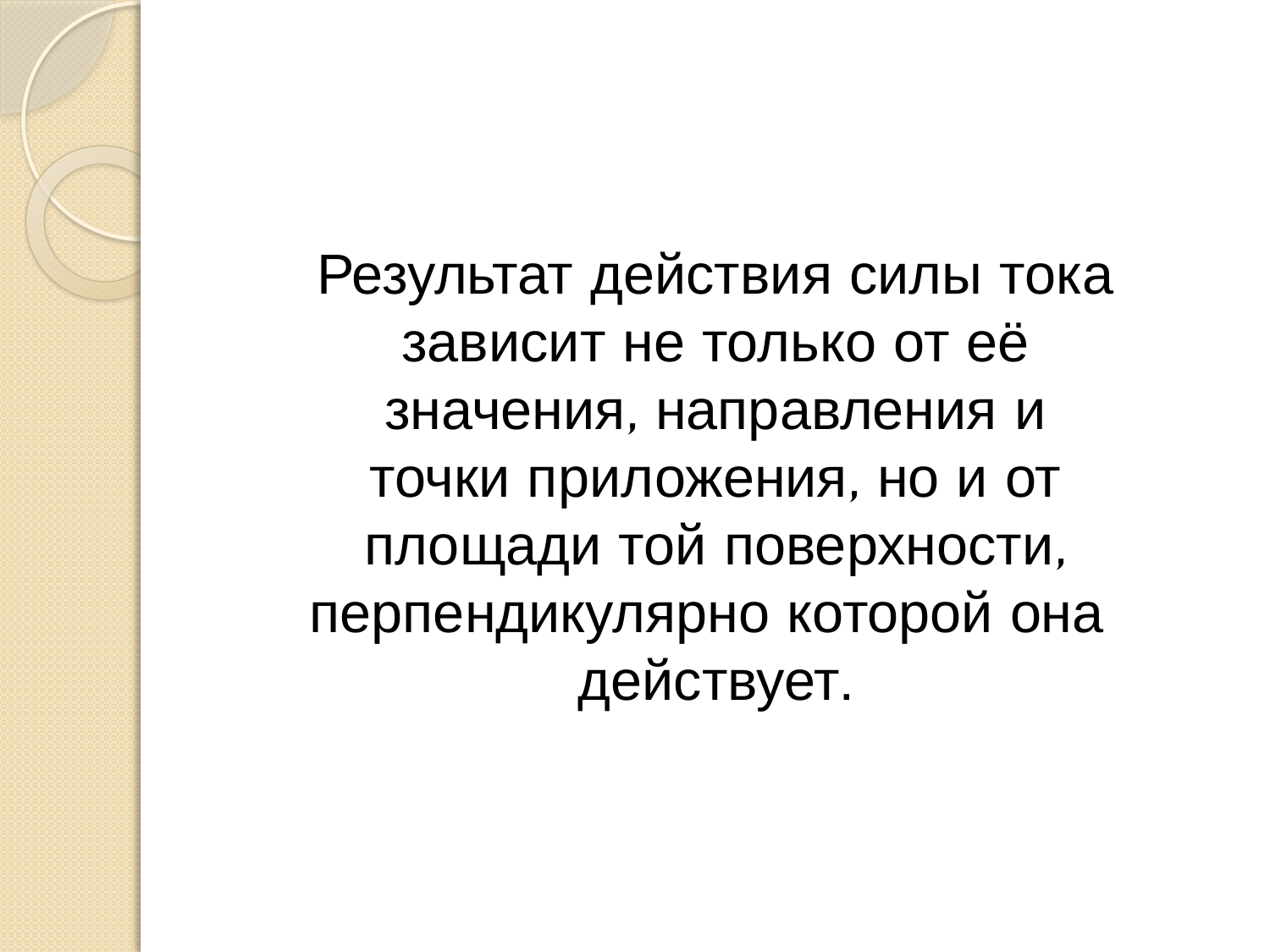

Результат действия силы тока зависит не только от её значения, направления и точки приложения, но и от площади той поверхности, перпендикулярно которой она  действует.